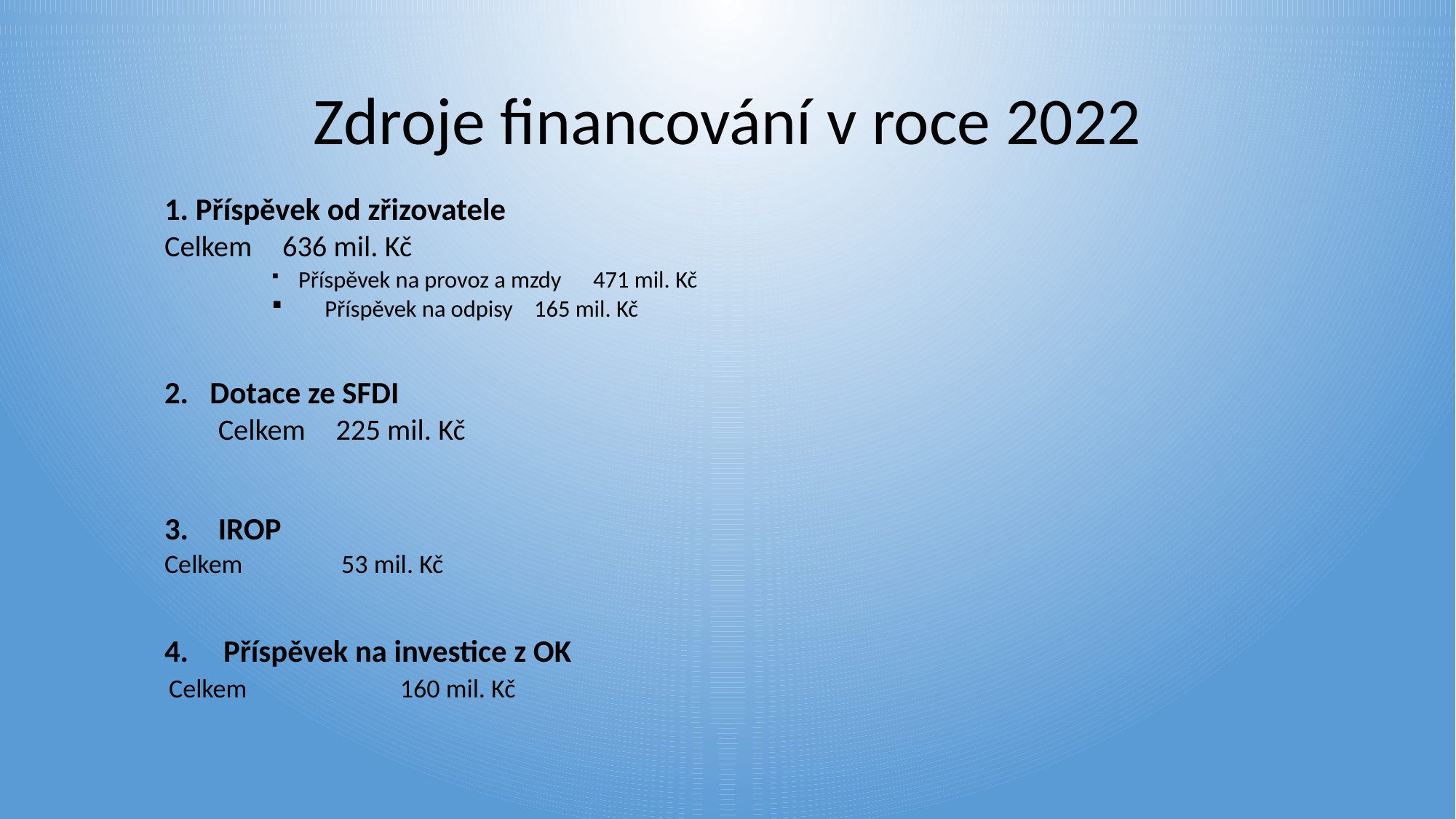

# Zdroje financování v roce 2022
1. Příspěvek od zřizovatele
	Celkem				636 mil. Kč
	Příspěvek na provoz a mzdy	471 mil. Kč
     Příspěvek na odpisy 		165 mil. Kč

2.   Dotace ze SFDI
Celkem 				225 mil. Kč

IROP
	Celkem 		  		53 mil. Kč

4. 	Příspěvek na investice z OK
	 Celkem	                 			160 mil. Kč